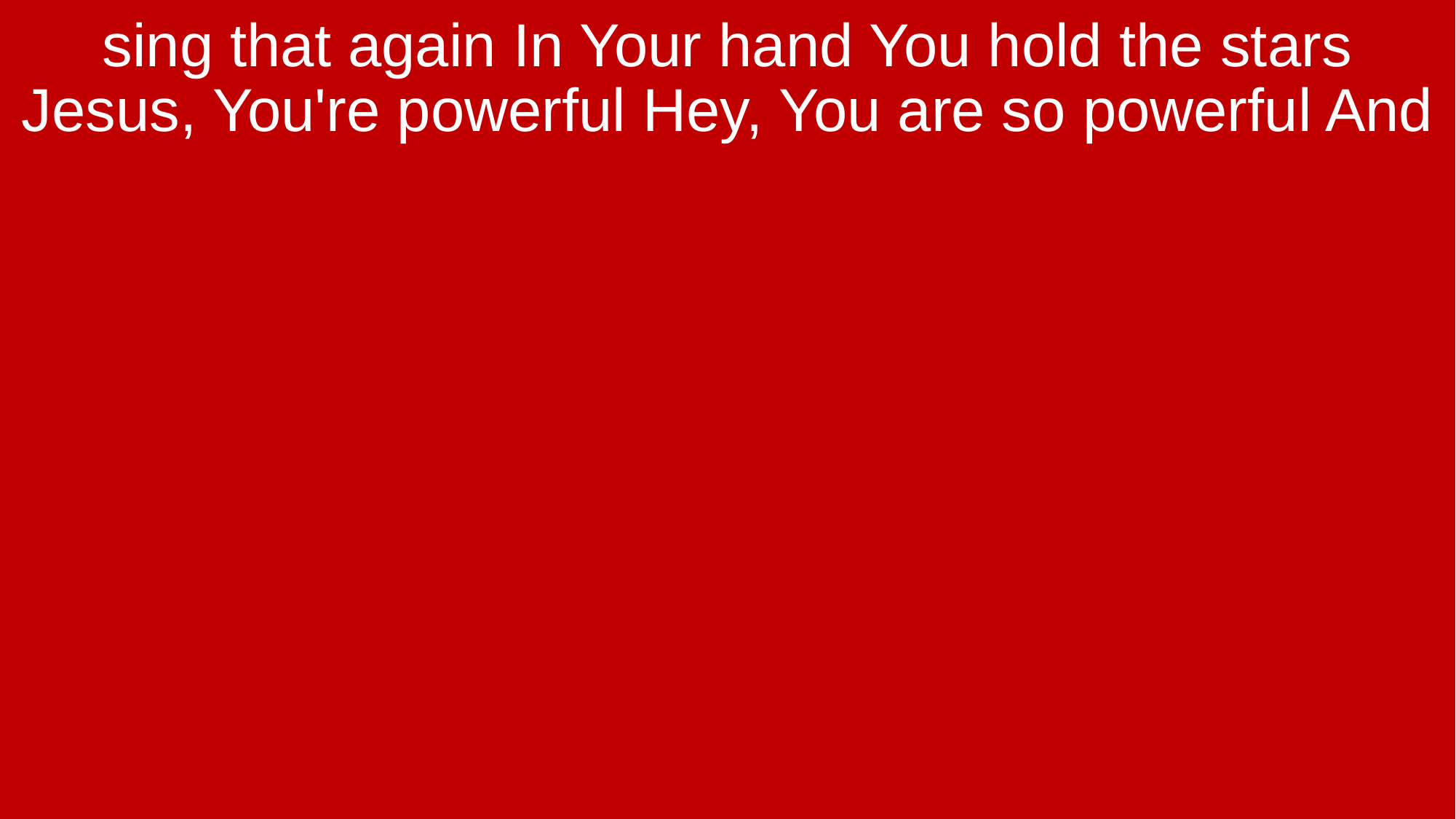

sing that again In Your hand You hold the stars Jesus, You're powerful Hey, You are so powerful And